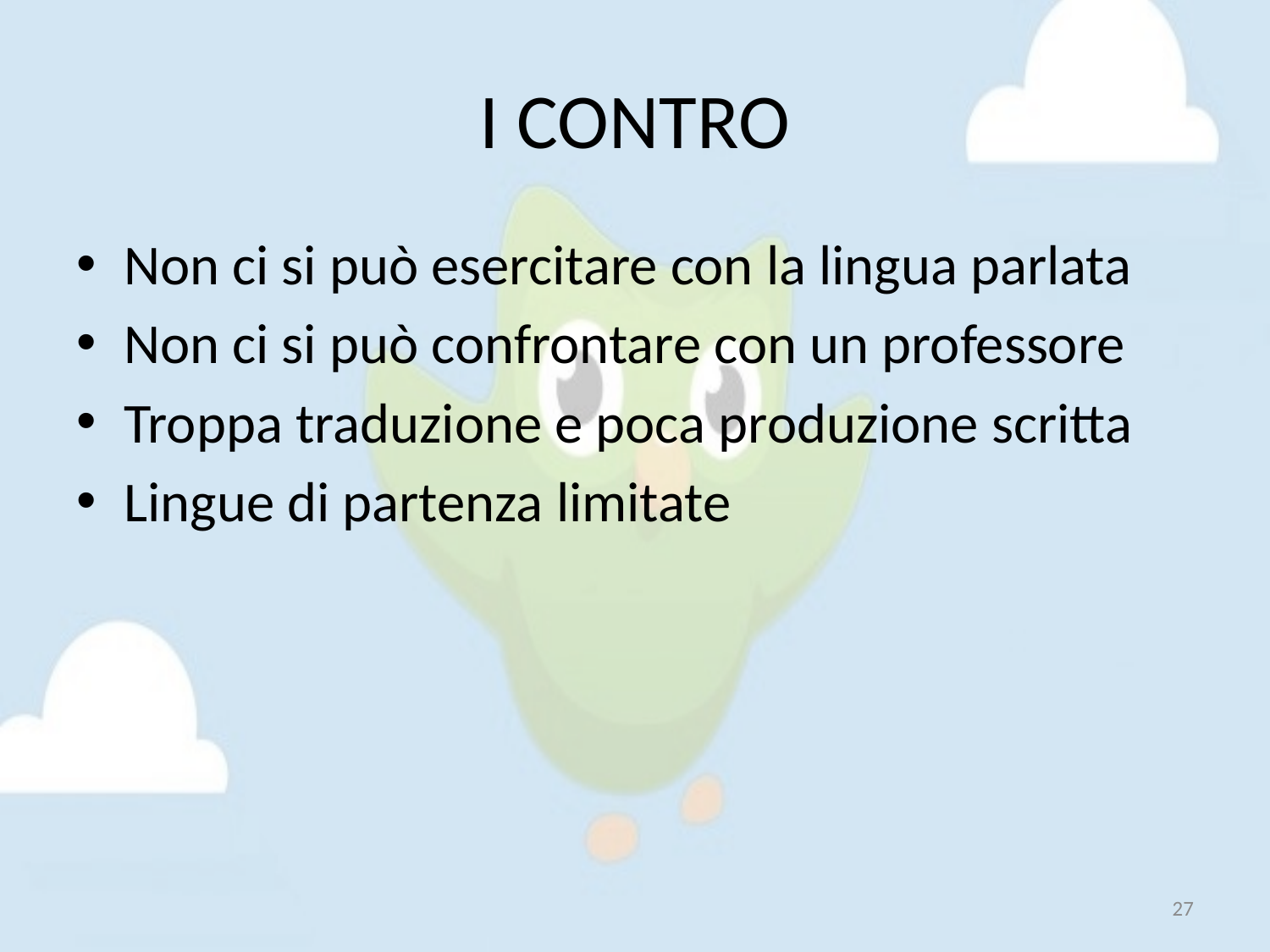

# I CONTRO
Non ci si può esercitare con la lingua parlata
Non ci si può confrontare con un professore
Troppa traduzione e poca produzione scritta
Lingue di partenza limitate

27